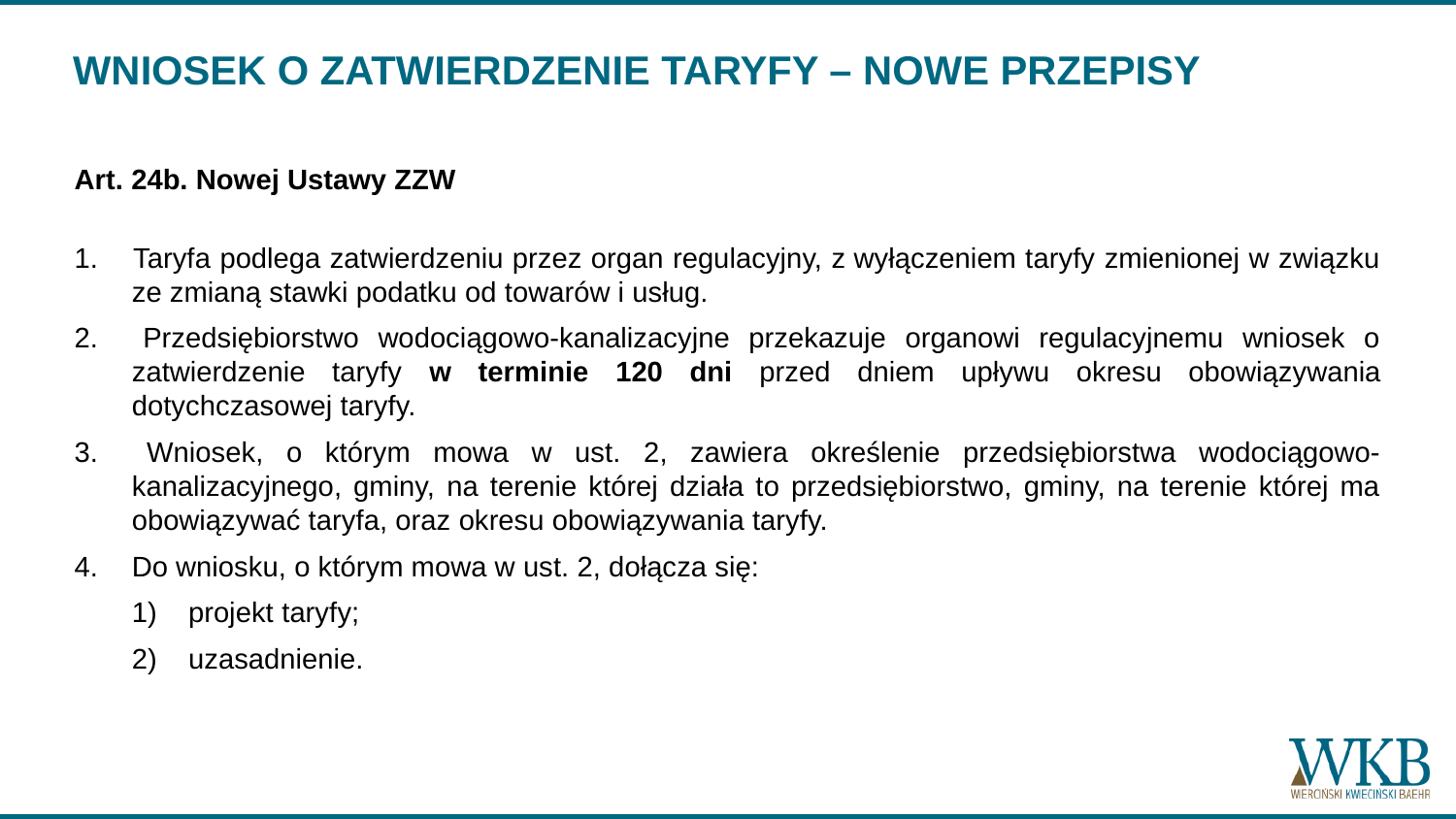

# WNIOSEK O ZATWIERDZENIE TARYFY – NOWE PRZEPISY
Art. 24b. Nowej Ustawy ZZW

1. 	Taryfa podlega zatwierdzeniu przez organ regulacyjny, z wyłączeniem taryfy zmienionej w związku ze zmianą stawki podatku od towarów i usług.
2. 	Przedsiębiorstwo wodociągowo-kanalizacyjne przekazuje organowi regulacyjnemu wniosek o zatwierdzenie taryfy w terminie 120 dni przed dniem upływu okresu obowiązywania dotychczasowej taryfy.
3. 	Wniosek, o którym mowa w ust. 2, zawiera określenie przedsiębiorstwa wodociągowo-kanalizacyjnego, gminy, na terenie której działa to przedsiębiorstwo, gminy, na terenie której ma obowiązywać taryfa, oraz okresu obowiązywania taryfy.
4. 	Do wniosku, o którym mowa w ust. 2, dołącza się:
projekt taryfy;
uzasadnienie.